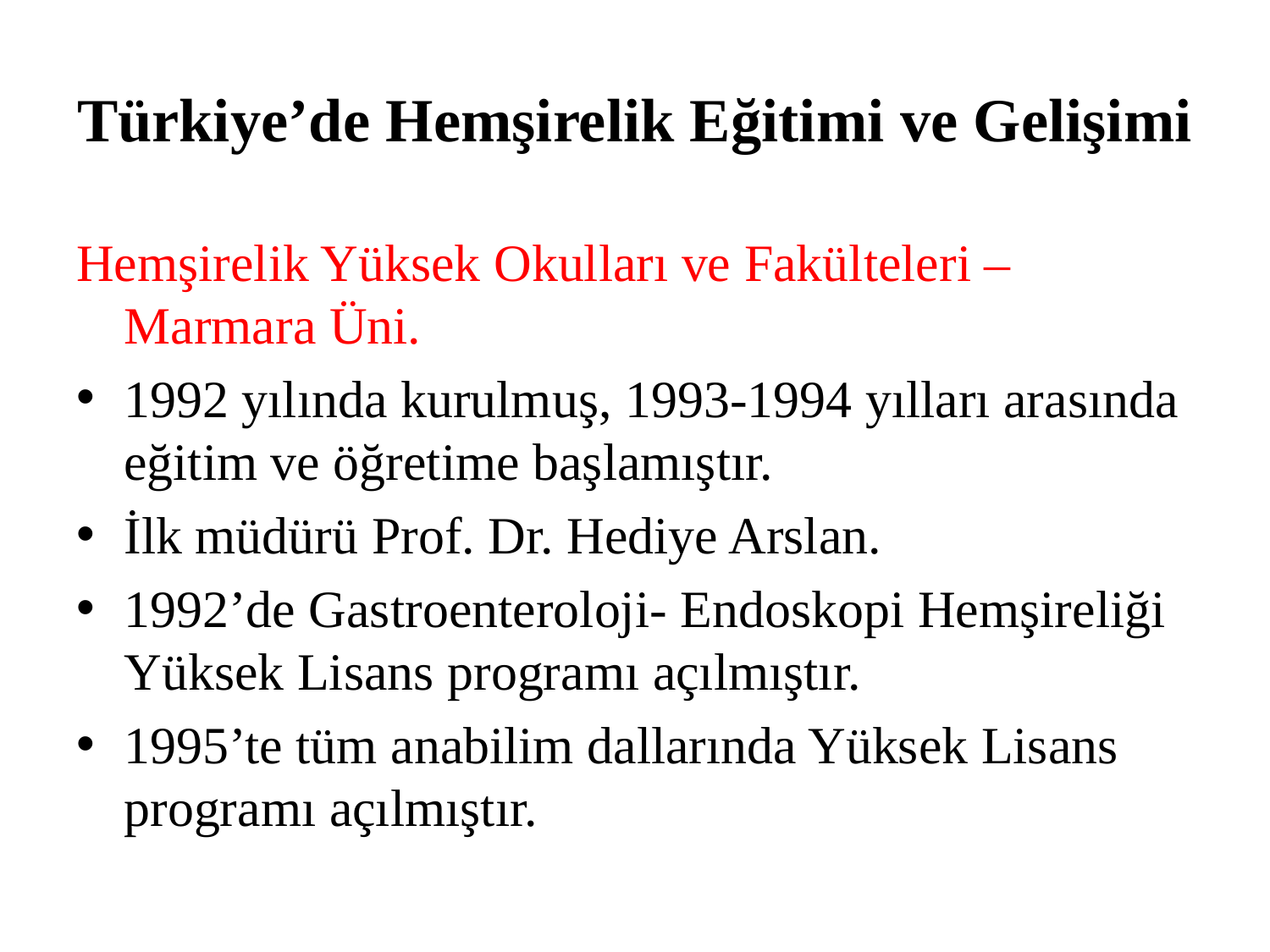

# Türkiye’de Hemşirelik Eğitimi ve Gelişimi
Hemşirelik Yüksek Okulları ve Fakülteleri – Marmara Üni.
1992 yılında kurulmuş, 1993-1994 yılları arasında eğitim ve öğretime başlamıştır.
İlk müdürü Prof. Dr. Hediye Arslan.
1992’de Gastroenteroloji- Endoskopi Hemşireliği Yüksek Lisans programı açılmıştır.
1995’te tüm anabilim dallarında Yüksek Lisans programı açılmıştır.